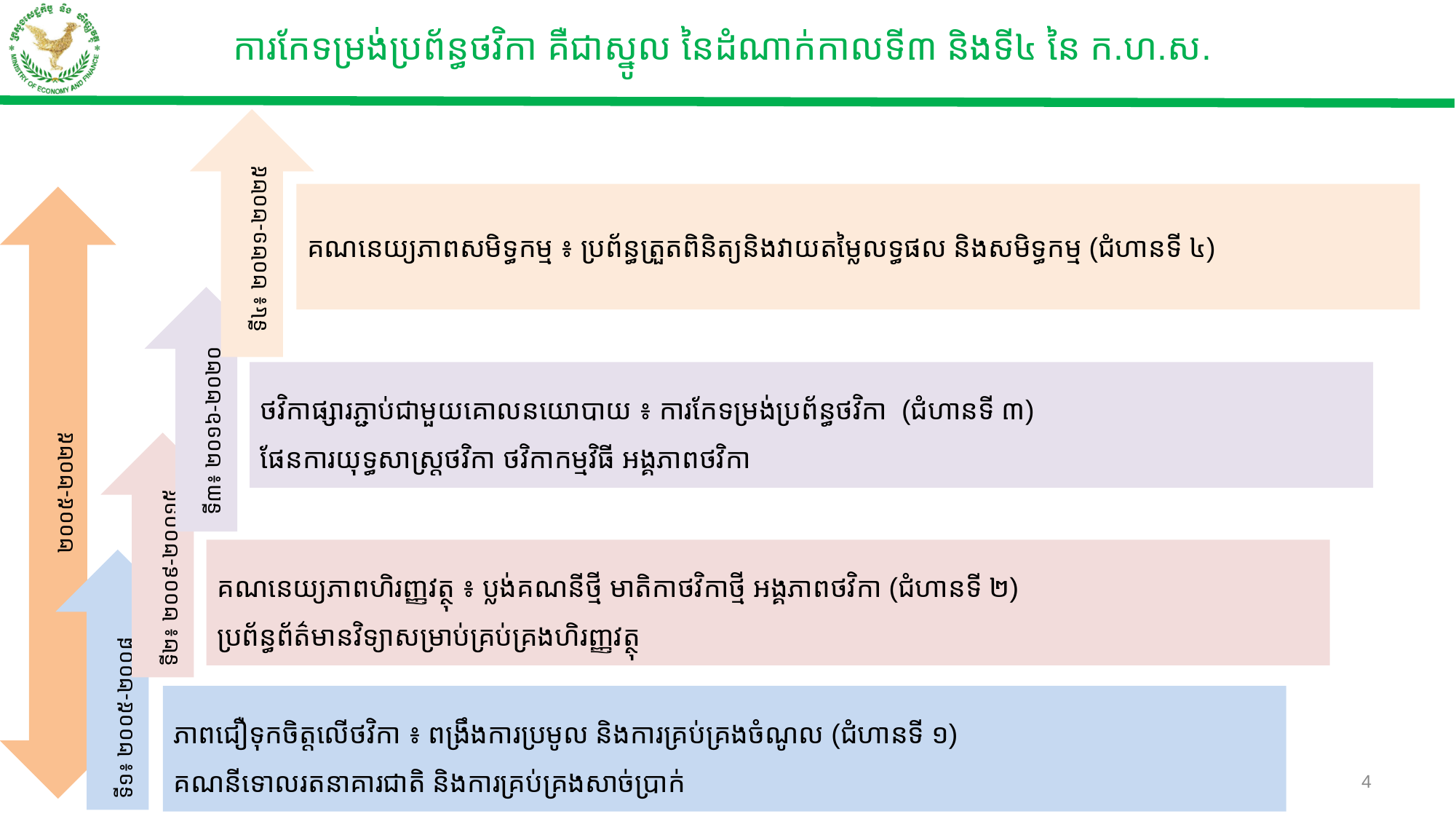

ការកែទម្រង់ប្រព័ន្ធថវិកា គឺជាស្នូល នៃដំណាក់កាលទី៣ និងទី៤ នៃ​ ក.ហ.ស.
ទី៤៖ ២០២១-២០២៥
គណនេយ្យភាពសមិទ្ធកម្ម ៖ ប្រព័ន្ធត្រួតពិនិត្យ​និង​វាយតម្លៃលទ្ធផល និងសមិទ្ធកម្ម (ជំហានទី ៤)
២០០៥-២០២៥
 ទី៣៖ ២០១៦-២០២០
ថវិកាផ្សារភ្ជាប់ជាមួយគោលនយោបាយ ៖ ការកែ​ទម្រង់ប្រព័ន្ធថវិកា  (ជំហានទី ៣)
ផែនការយុទ្ធសាស្ត្រថវិកា ថវិកាកម្មវិធី អង្គភាពថវិកា
ទី២៖ ២០០៩-២០០១៥
គណនេយ្យភាពហិរញ្ញវត្ថុ ៖ ប្លង់គណនីថ្មី មាតិកាថវិកាថ្មី អង្គភាពថវិកា (ជំហានទី ២)
ប្រព័ន្ធព័ត៌មានវិទ្យាសម្រាប់គ្រប់គ្រងហិរញ្ញវត្ថុ
ទី១៖ ២០០៥-២០០៨
ភាពជឿទុកចិត្តលើថវិកា ៖ ពង្រឹងការប្រមូល ​និងការគ្រប់គ្រងចំណូល (ជំហានទី ១)
គណនីទោលរតនាគារជាតិ និងការគ្រប់គ្រងសាច់ប្រាក់
4